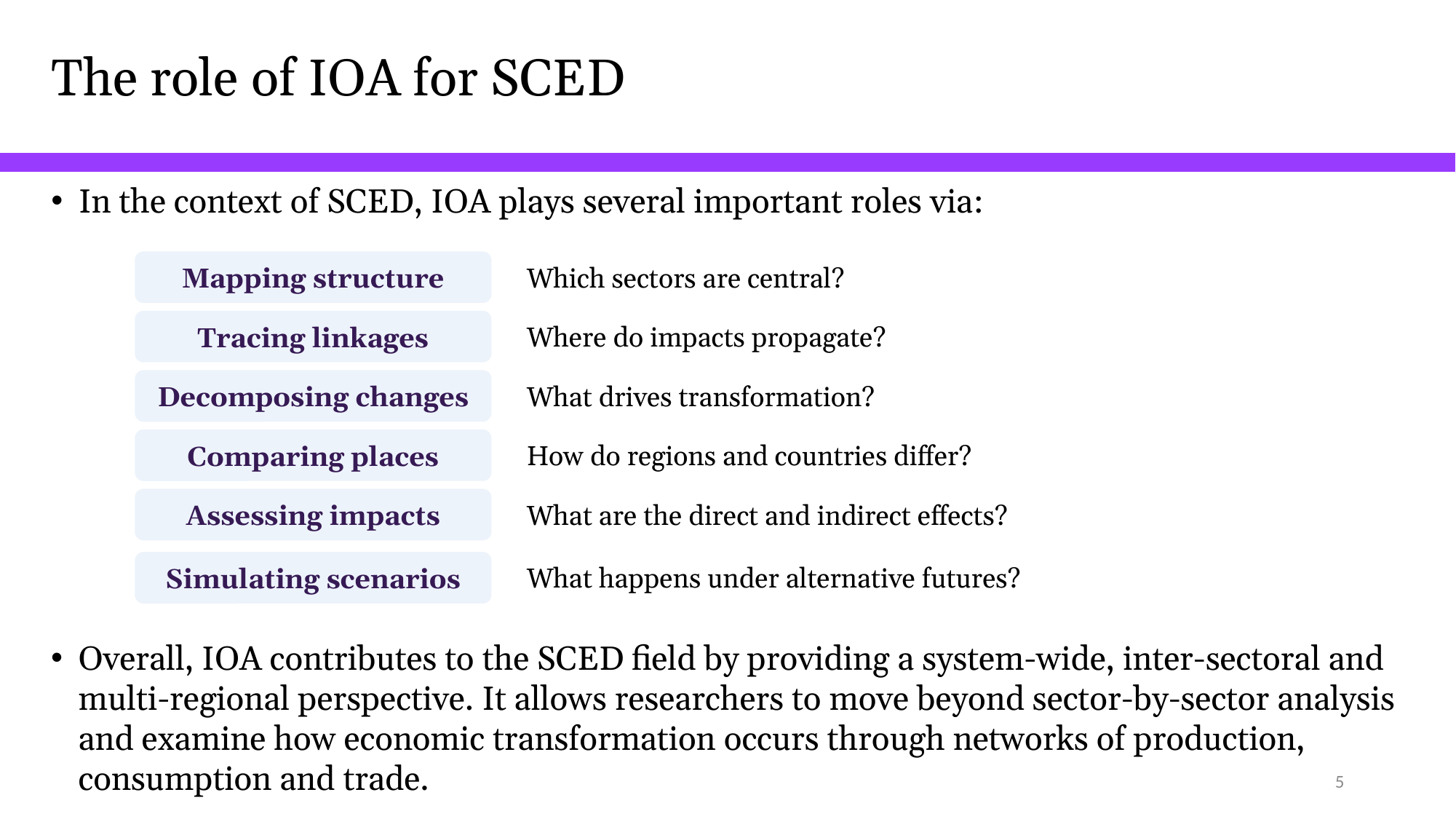

# The role of IOA for SCED
In the context of SCED, IOA plays several important roles via:

Mapping structure
Which sectors are central?
Tracing linkages
Where do impacts propagate?
Decomposing changes
What drives transformation?
Comparing places
How do regions and countries differ?
Assessing impacts
What are the direct and indirect effects?
Simulating scenarios
What happens under alternative futures?
Overall, IOA contributes to the SCED field by providing a system-wide, inter-sectoral and multi-regional perspective. It allows researchers to move beyond sector-by-sector analysis and examine how economic transformation occurs through networks of production, consumption and trade.
5